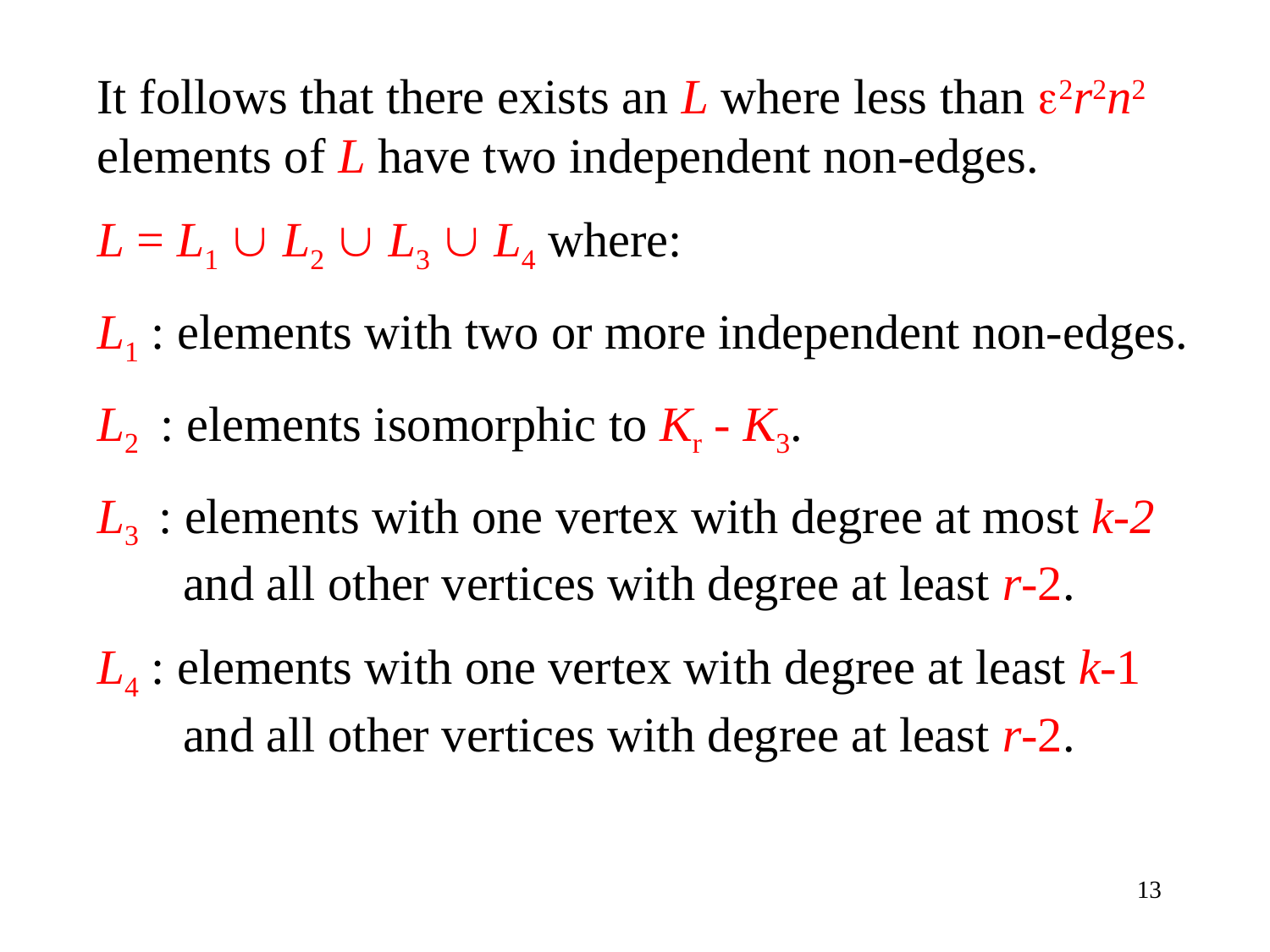

It follows that there exists an L where less than ε2r2n2 elements of L have two independent non-edges.
L = L1 ∪ L2 ∪ L3 ∪ L4 where:
L1 : elements with two or more independent non-edges.
L2   : elements isomorphic to Kr - K3.
L3  : elements with one vertex with degree at most k-2
       and all other vertices with degree at least r-2.
L4 : elements with one vertex with degree at least k-1
       and all other vertices with degree at least r-2.
13